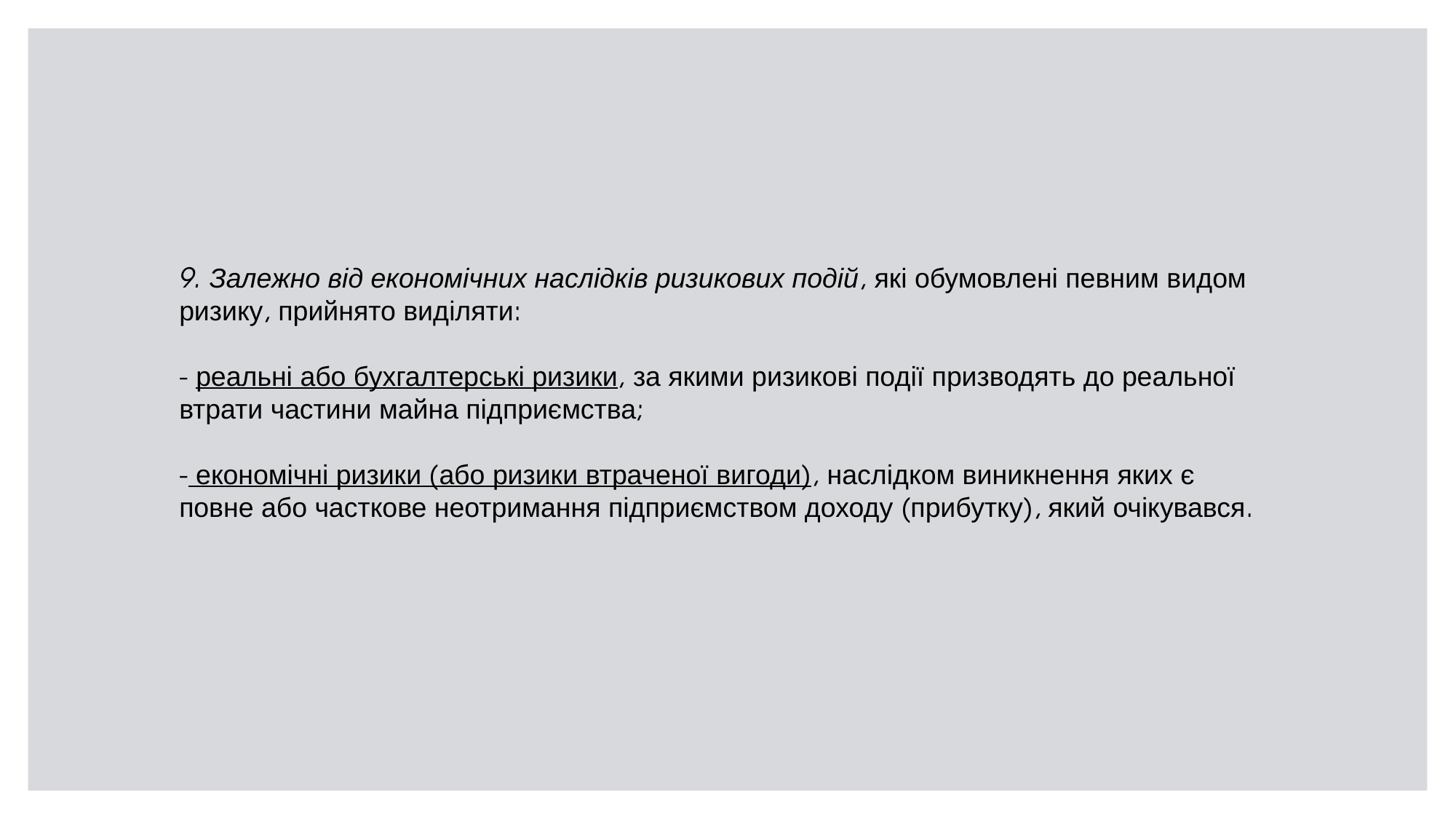

9. Залежно від економічних наслідків ризикових подій, які обумовлені певним видом ризику, прийнято виділяти:

- реальні або бухгалтерські ризики, за якими ризикові події призводять до реальної втрати частини майна підприємства;

- економічні ризики (або ризики втраченої вигоди), наслідком виникнення яких є повне або часткове неотримання підприємством доходу (прибутку), який очікувався.